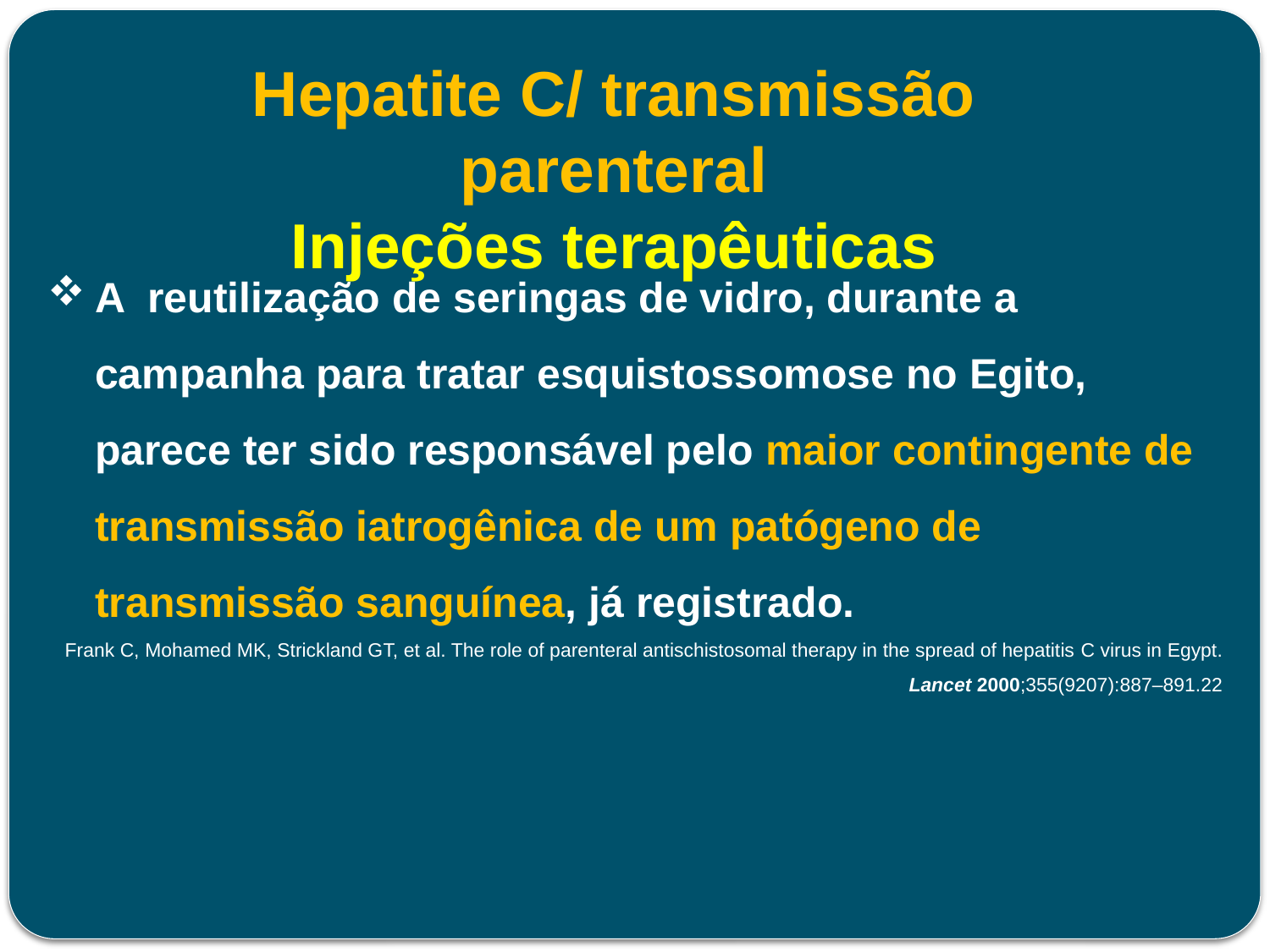

Hepatite C/ transmissão parenteral
Injeções terapêuticas
A  reutilização de seringas de vidro, durante a campanha para tratar esquistossomose no Egito, parece ter sido responsável pelo maior contingente de transmissão iatrogênica de um patógeno de transmissão sanguínea, já registrado.
Frank C, Mohamed MK, Strickland GT, et al. The role of parenteral antischistosomal therapy in the spread of hepatitis C virus in Egypt.
 Lancet 2000;355(9207):887–891.22